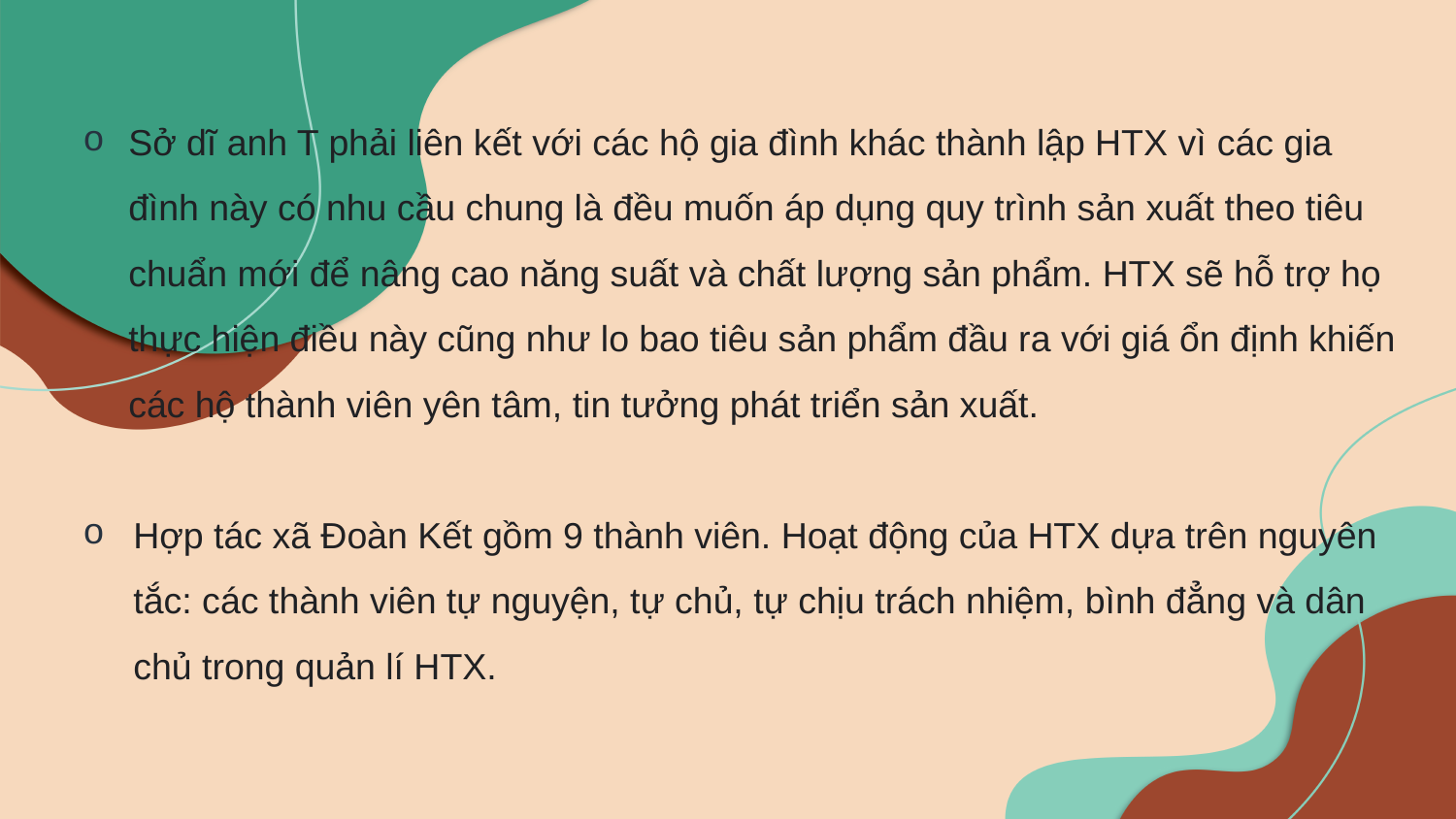

Sở dĩ anh T phải liên kết với các hộ gia đình khác thành lập HTX vì các gia đình này có nhu cầu chung là đều muốn áp dụng quy trình sản xuất theo tiêu chuẩn mới để nâng cao năng suất và chất lượng sản phẩm. HTX sẽ hỗ trợ họ thực hiện điều này cũng như lo bao tiêu sản phẩm đầu ra với giá ổn định khiến các hộ thành viên yên tâm, tin tưởng phát triển sản xuất.

Hợp tác xã Đoàn Kết gồm 9 thành viên. Hoạt động của HTX dựa trên nguyên tắc: các thành viên tự nguyện, tự chủ, tự chịu trách nhiệm, bình đẳng và dân chủ trong quản lí HTX.